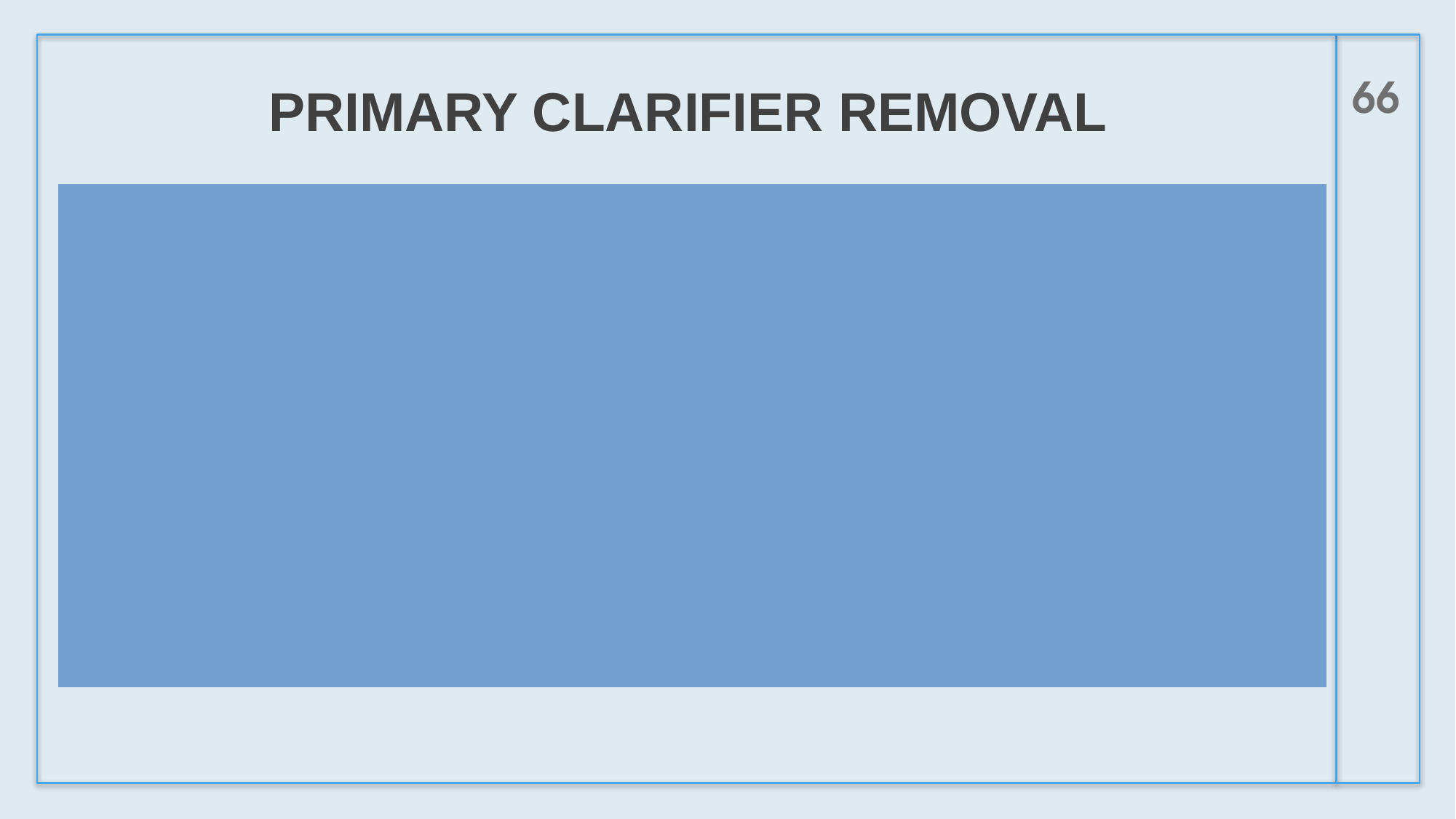

# Primary Clarifier Removal
66
Quarterly LTMP/STMP sampling at  primary clarifier effluent (PCE)
Sample before any return flows
Same detection levels as influent/effluent
Only required for parameters with
literature inhibition criteria
Use with WWTP influent data to calculate primary removal rates
BDL Data? – same as WWTP removal rates regarding use of literature removal rates
If there is no Primary Clarifier, leave cells blank in the HWA spreadsheet